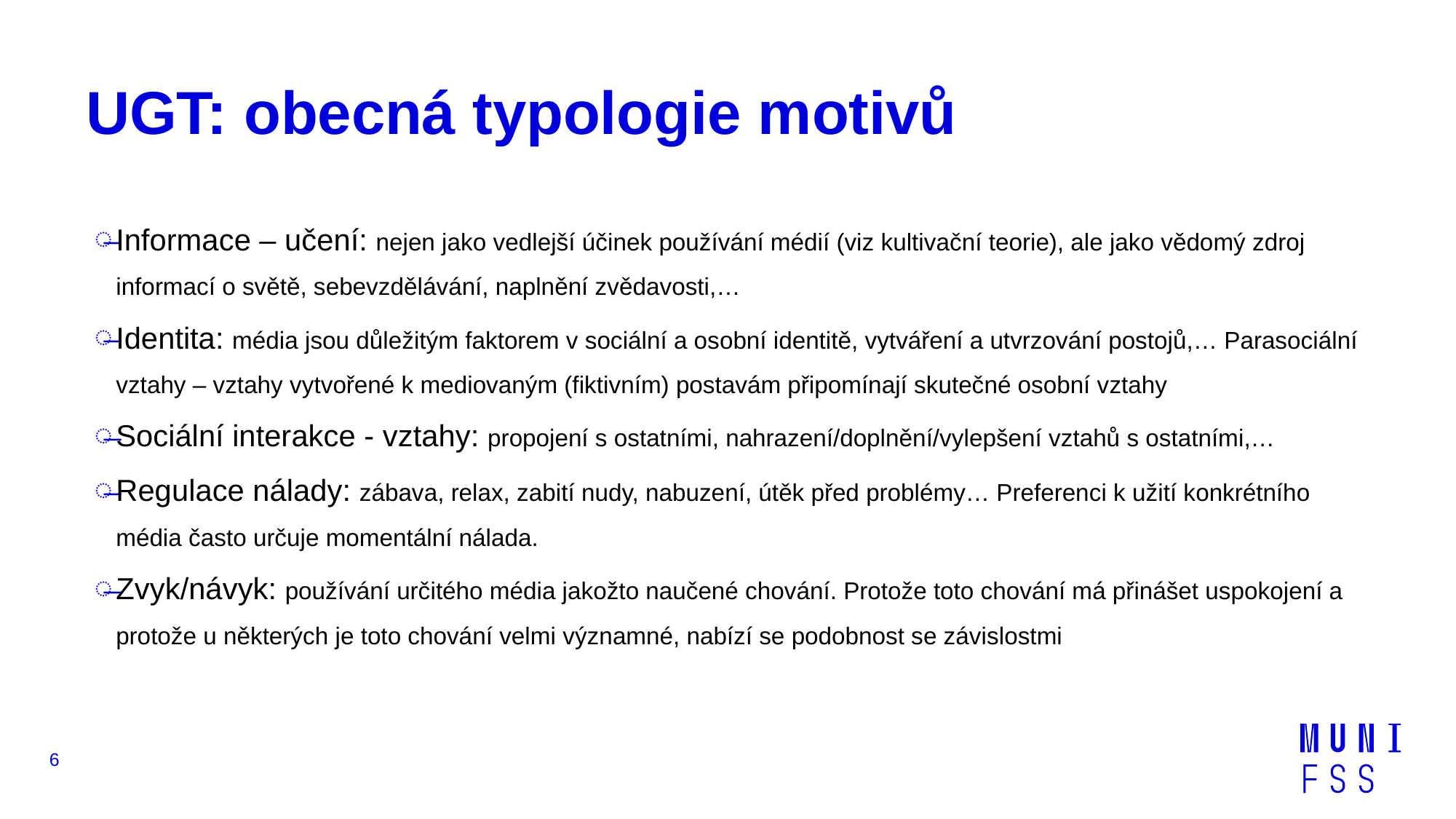

# UGT: obecná typologie motivů
Informace – učení: nejen jako vedlejší účinek používání médií (viz kultivační teorie), ale jako vědomý zdroj informací o světě, sebevzdělávání, naplnění zvědavosti,…
Identita: média jsou důležitým faktorem v sociální a osobní identitě, vytváření a utvrzování postojů,… Parasociální vztahy – vztahy vytvořené k mediovaným (fiktivním) postavám připomínají skutečné osobní vztahy
Sociální interakce - vztahy: propojení s ostatními, nahrazení/doplnění/vylepšení vztahů s ostatními,…
Regulace nálady: zábava, relax, zabití nudy, nabuzení, útěk před problémy… Preferenci k užití konkrétního média často určuje momentální nálada.
Zvyk/návyk: používání určitého média jakožto naučené chování. Protože toto chování má přinášet uspokojení a protože u některých je toto chování velmi významné, nabízí se podobnost se závislostmi

6